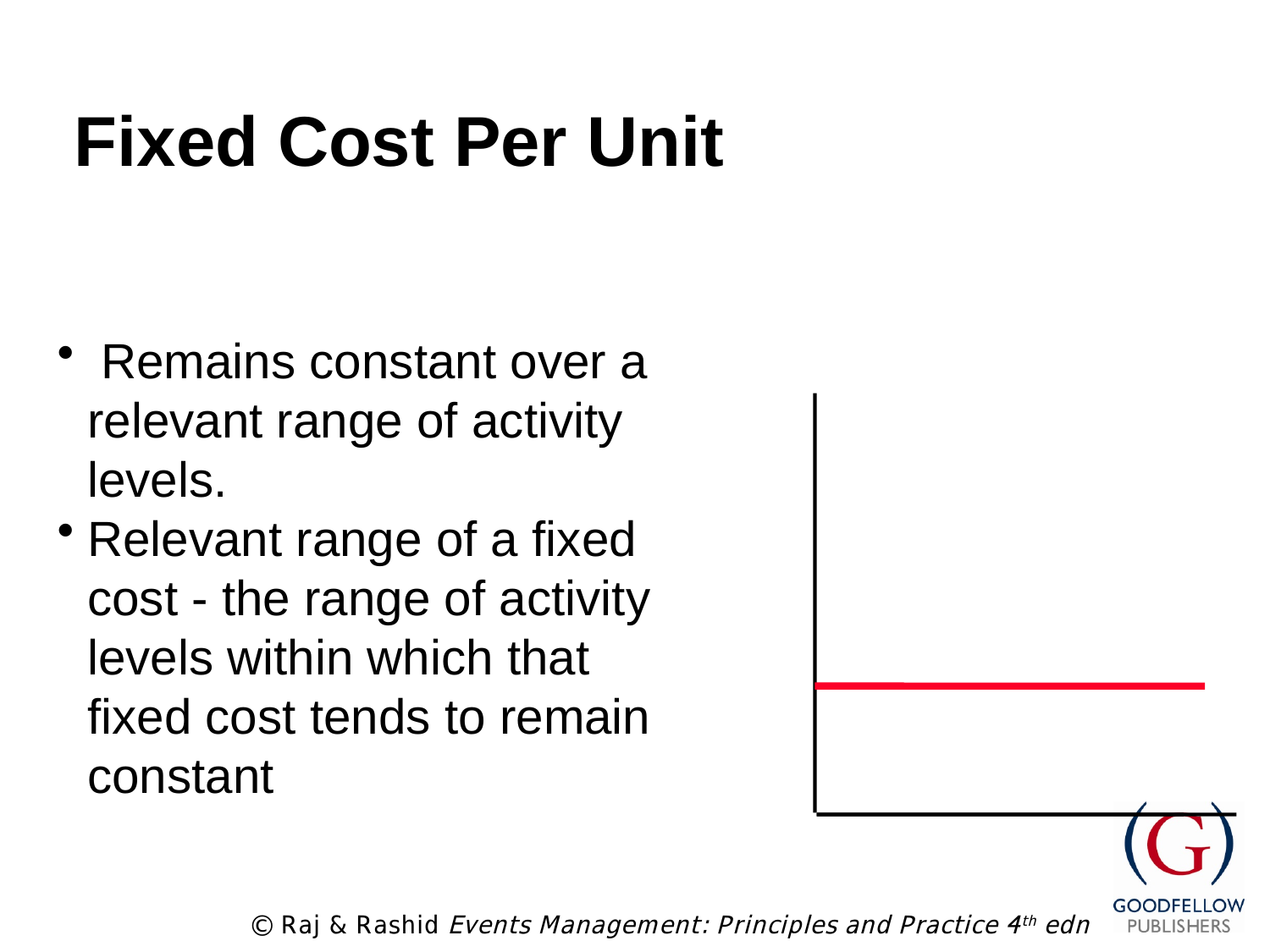

Fixed Cost Per Unit
 Remains constant over a relevant range of activity levels.
Relevant range of a fixed cost - the range of activity levels within which that fixed cost tends to remain constant